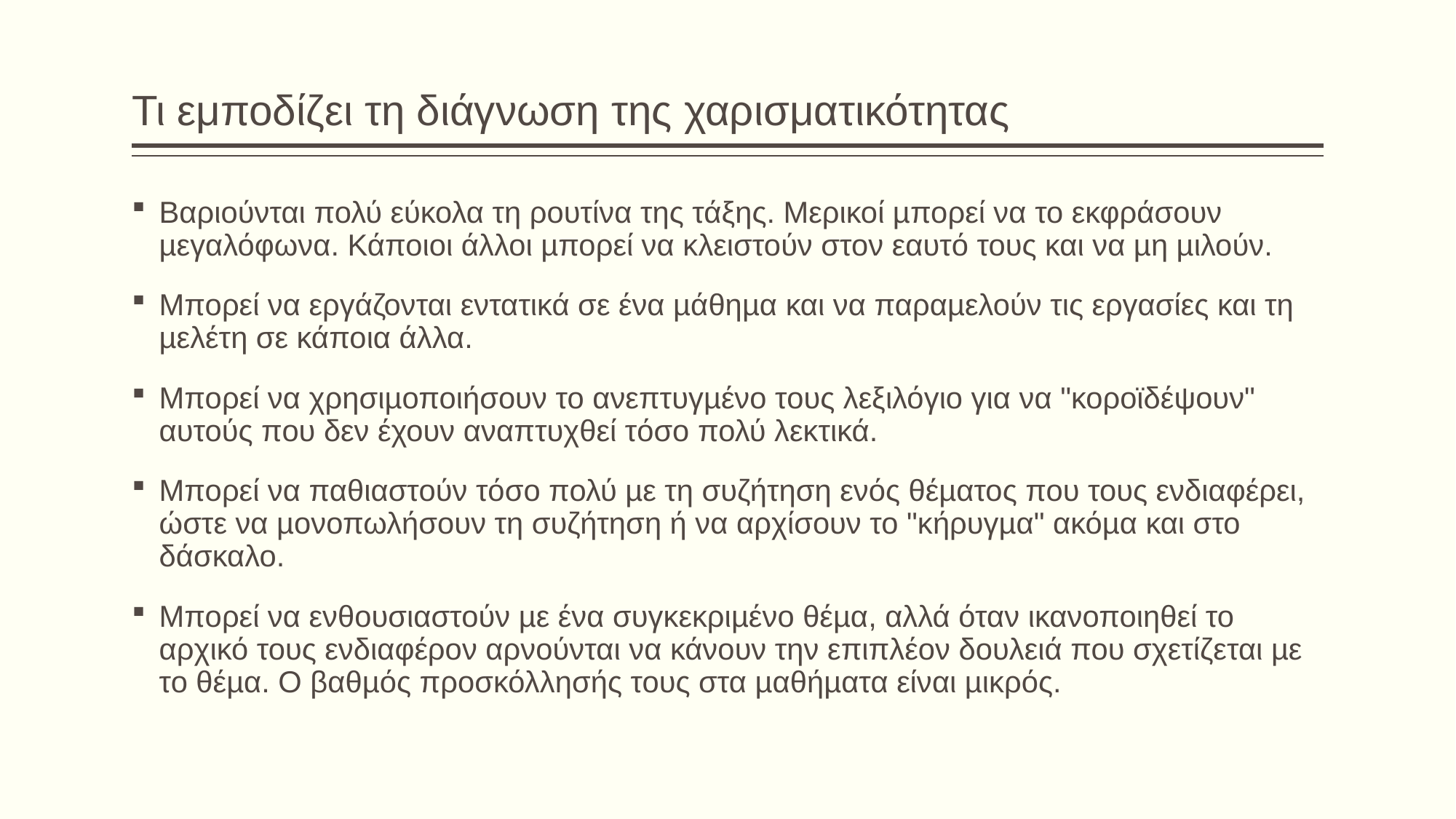

# Τι εμποδίζει τη διάγνωση της χαρισματικότητας
Βαριούνται πολύ εύκολα τη ρουτίνα της τάξης. Μερικοί µπορεί να το εκφράσουν µεγαλόφωνα. Κάποιοι άλλοι µπορεί να κλειστούν στον εαυτό τους και να µη µιλούν.
Μπορεί να εργάζονται εντατικά σε ένα µάθηµα και να παραµελούν τις εργασίες και τη µελέτη σε κάποια άλλα.
Μπορεί να χρησιµοποιήσουν το ανεπτυγµένο τους λεξιλόγιο για να "κοροϊδέψουν" αυτούς που δεν έχουν αναπτυχθεί τόσο πολύ λεκτικά.
Μπορεί να παθιαστούν τόσο πολύ µε τη συζήτηση ενός θέµατος που τους ενδιαφέρει, ώστε να µονοπωλήσουν τη συζήτηση ή να αρχίσουν το "κήρυγµα" ακόµα και στο δάσκαλο.
Μπορεί να ενθουσιαστούν µε ένα συγκεκριµένο θέµα, αλλά όταν ικανοποιηθεί το αρχικό τους ενδιαφέρον αρνούνται να κάνουν την επιπλέον δουλειά που σχετίζεται µε το θέµα. Ο βαθµός προσκόλλησής τους στα µαθήµατα είναι µικρός.